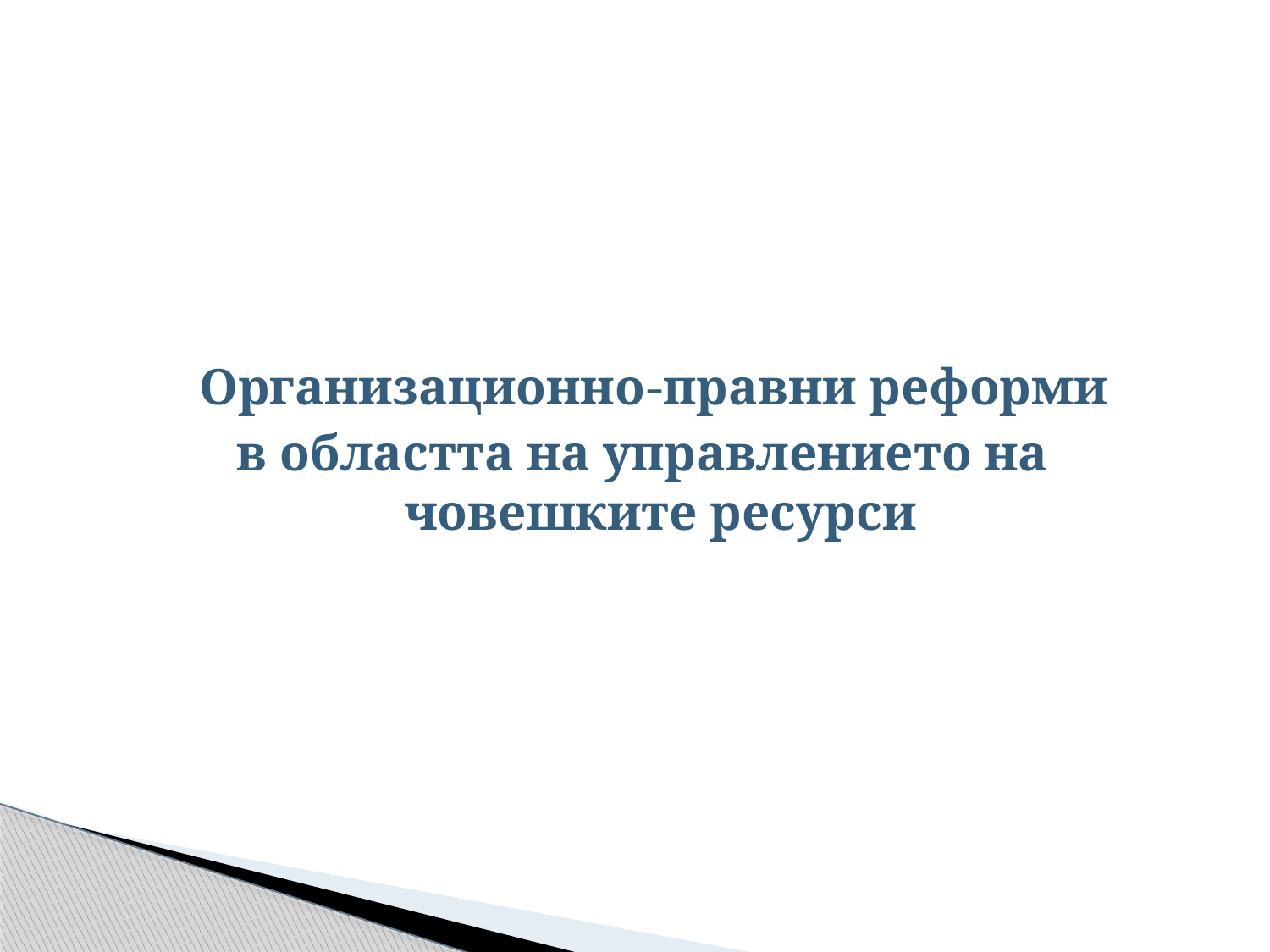

Организационно-правни реформи
в областта на управлението на човешките ресурси